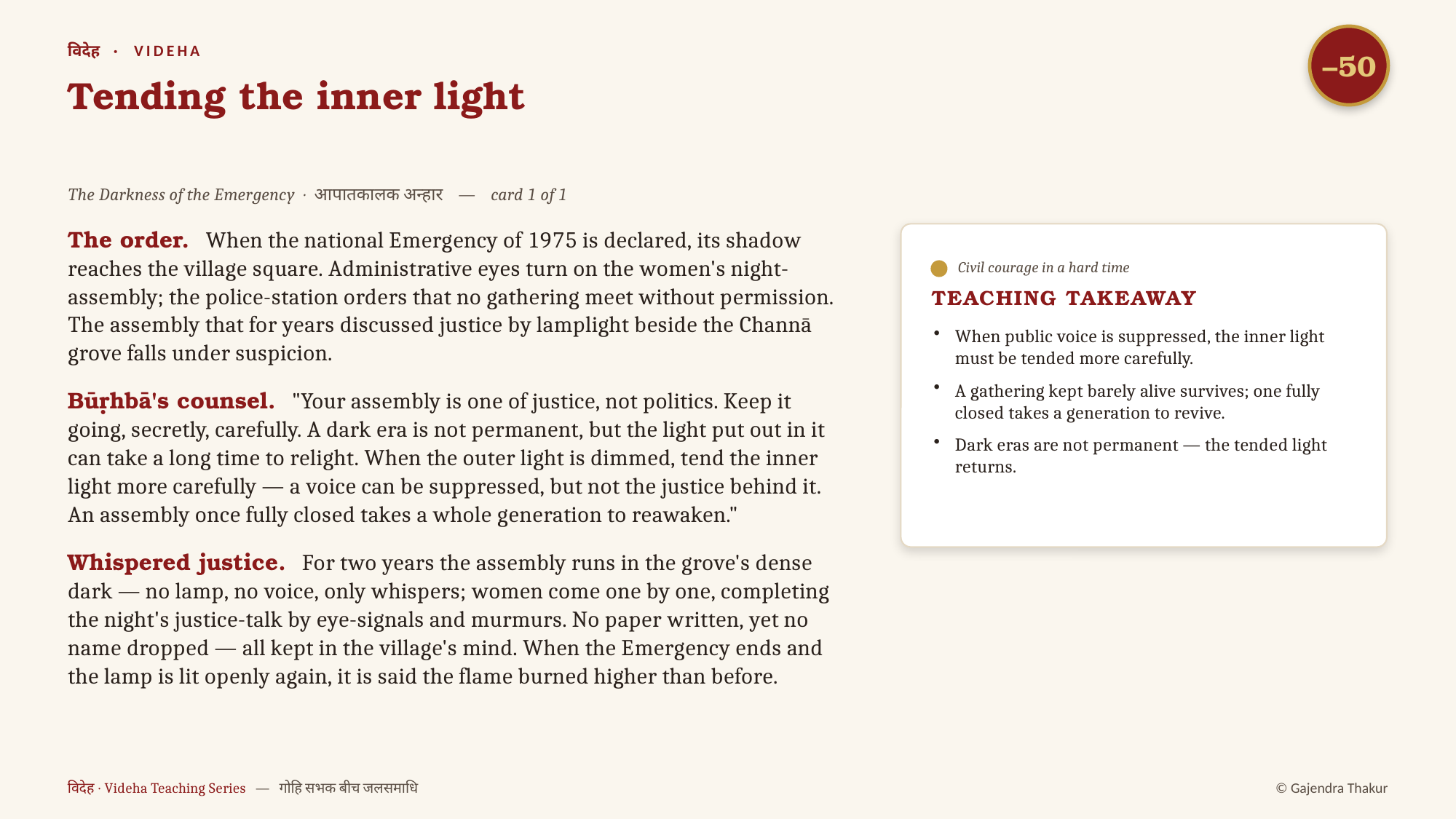

−50
विदेह  ·  VIDEHA
Tending the inner light
The Darkness of the Emergency  ·  आपातकालक अन्हार    —    card 1 of 1
The order.  When the national Emergency of 1975 is declared, its shadow reaches the village square. Administrative eyes turn on the women's night-assembly; the police-station orders that no gathering meet without permission. The assembly that for years discussed justice by lamplight beside the Channā grove falls under suspicion.
Būṛhbā's counsel.  "Your assembly is one of justice, not politics. Keep it going, secretly, carefully. A dark era is not permanent, but the light put out in it can take a long time to relight. When the outer light is dimmed, tend the inner light more carefully — a voice can be suppressed, but not the justice behind it. An assembly once fully closed takes a whole generation to reawaken."
Whispered justice.  For two years the assembly runs in the grove's dense dark — no lamp, no voice, only whispers; women come one by one, completing the night's justice-talk by eye-signals and murmurs. No paper written, yet no name dropped — all kept in the village's mind. When the Emergency ends and the lamp is lit openly again, it is said the flame burned higher than before.

Civil courage in a hard time

TEACHING TAKEAWAY
When public voice is suppressed, the inner light must be tended more carefully.
A gathering kept barely alive survives; one fully closed takes a generation to revive.
Dark eras are not permanent — the tended light returns.
विदेह · Videha Teaching Series   —   गोहि सभक बीच जलसमाधि
© Gajendra Thakur